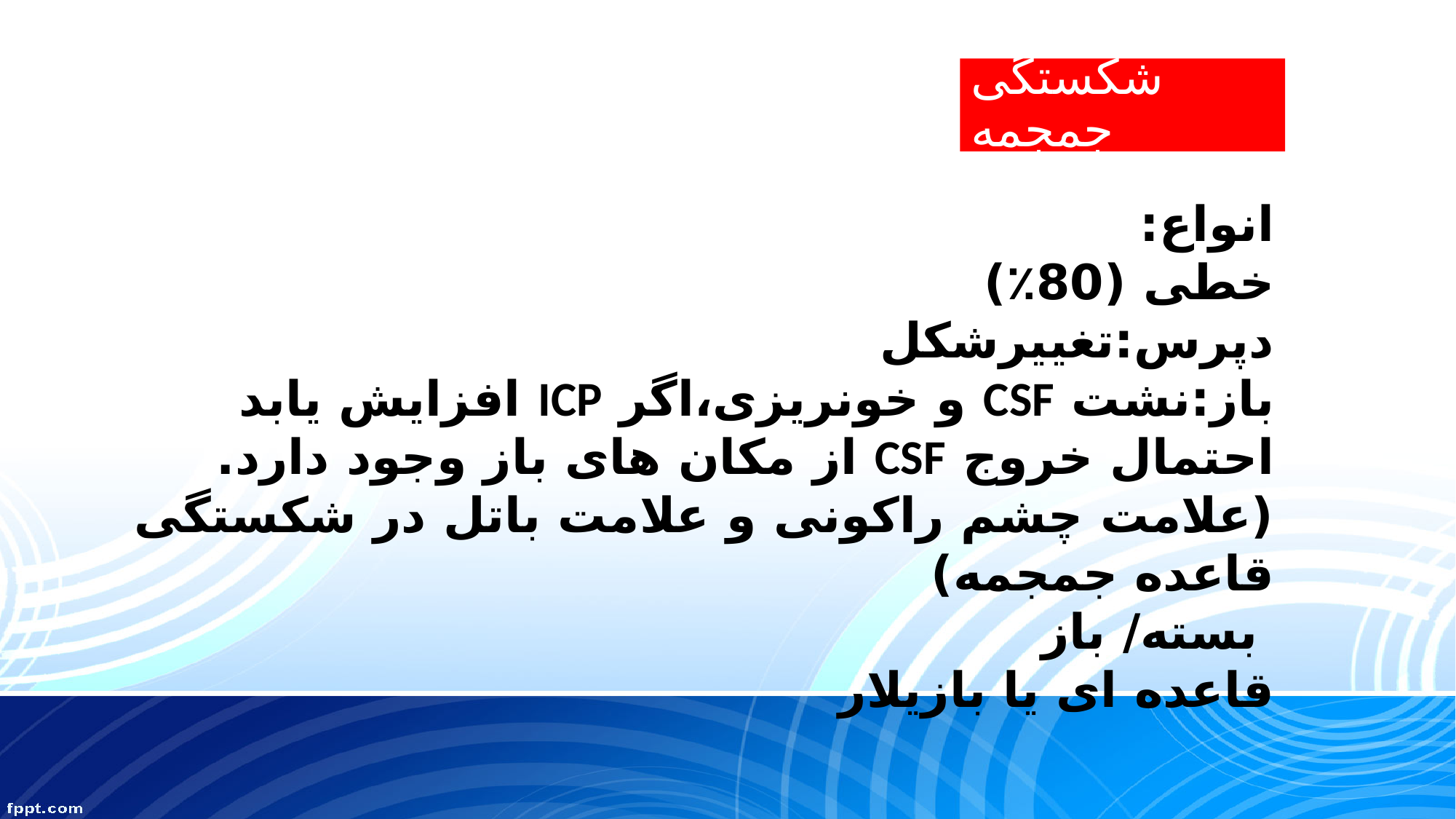

# شکستگی جمجمه
انواع:
خطی (80٪)
دپرس:تغییرشکل
باز:نشت CSF و خونریزی،اگر ICP افزایش یابد احتمال خروج CSF از مکان های باز وجود دارد.
(علامت چشم راکونی و علامت باتل در شکستگی قاعده جمجمه)
 بسته/ باز
قاعده ای یا بازیلار